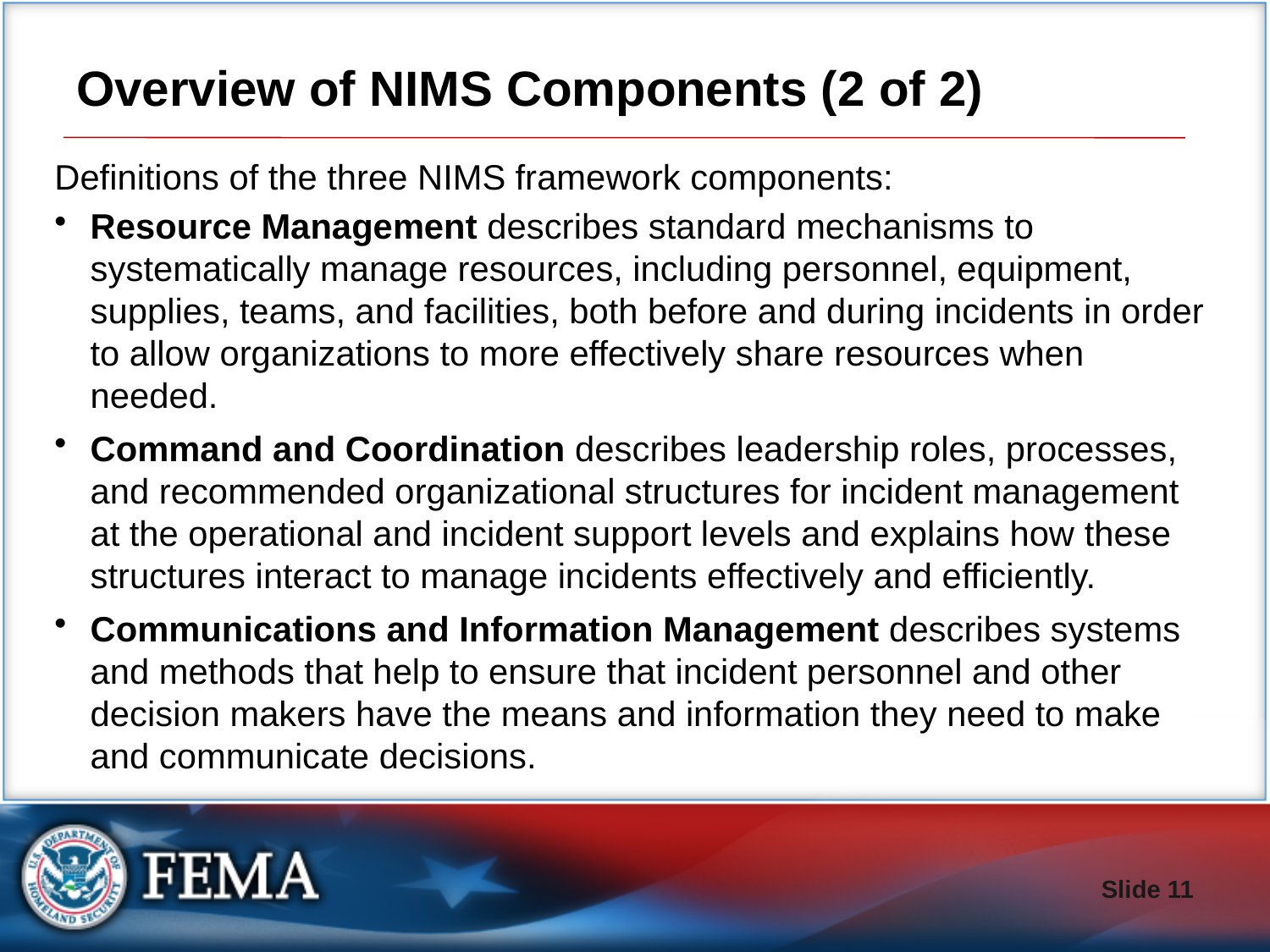

# Overview of NIMS Components (2 of 2)
Definitions of the three NIMS framework components:
Resource Management describes standard mechanisms to systematically manage resources, including personnel, equipment, supplies, teams, and facilities, both before and during incidents in order to allow organizations to more effectively share resources when needed.
Command and Coordination describes leadership roles, processes, and recommended organizational structures for incident management at the operational and incident support levels and explains how these structures interact to manage incidents effectively and efficiently.
Communications and Information Management describes systems and methods that help to ensure that incident personnel and other decision makers have the means and information they need to make and communicate decisions.

Slide 11